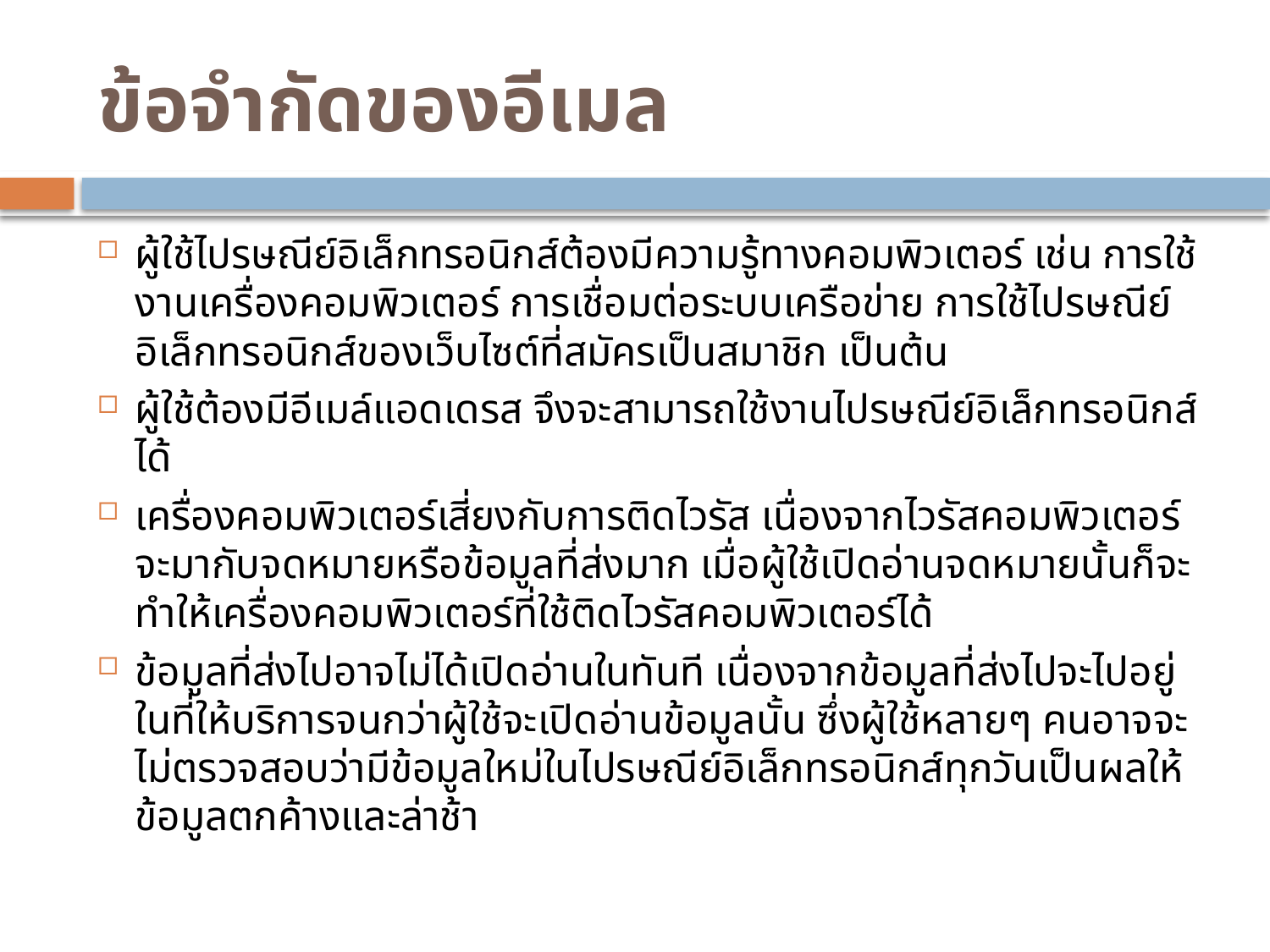

# ข้อจำกัดของอีเมล
ผู้ใช้ไปรษณีย์อิเล็กทรอนิกส์ต้องมีความรู้ทางคอมพิวเตอร์ เช่น การใช้งานเครื่องคอมพิวเตอร์ การเชื่อมต่อระบบเครือข่าย การใช้ไปรษณีย์อิเล็กทรอนิกส์ของเว็บไซต์ที่สมัครเป็นสมาชิก เป็นต้น
ผู้ใช้ต้องมีอีเมล์แอดเดรส จึงจะสามารถใช้งานไปรษณีย์อิเล็กทรอนิกส์ได้
เครื่องคอมพิวเตอร์เสี่ยงกับการติดไวรัส เนื่องจากไวรัสคอมพิวเตอร์จะมากับจดหมายหรือข้อมูลที่ส่งมาก เมื่อผู้ใช้เปิดอ่านจดหมายนั้นก็จะทำให้เครื่องคอมพิวเตอร์ที่ใช้ติดไวรัสคอมพิวเตอร์ได้
ข้อมูลที่ส่งไปอาจไม่ได้เปิดอ่านในทันที เนื่องจากข้อมูลที่ส่งไปจะไปอยู่ในที่ให้บริการจนกว่าผู้ใช้จะเปิดอ่านข้อมูลนั้น ซึ่งผู้ใช้หลายๆ คนอาจจะไม่ตรวจสอบว่ามีข้อมูลใหม่ในไปรษณีย์อิเล็กทรอนิกส์ทุกวันเป็นผลให้ข้อมูลตกค้างและล่าช้า